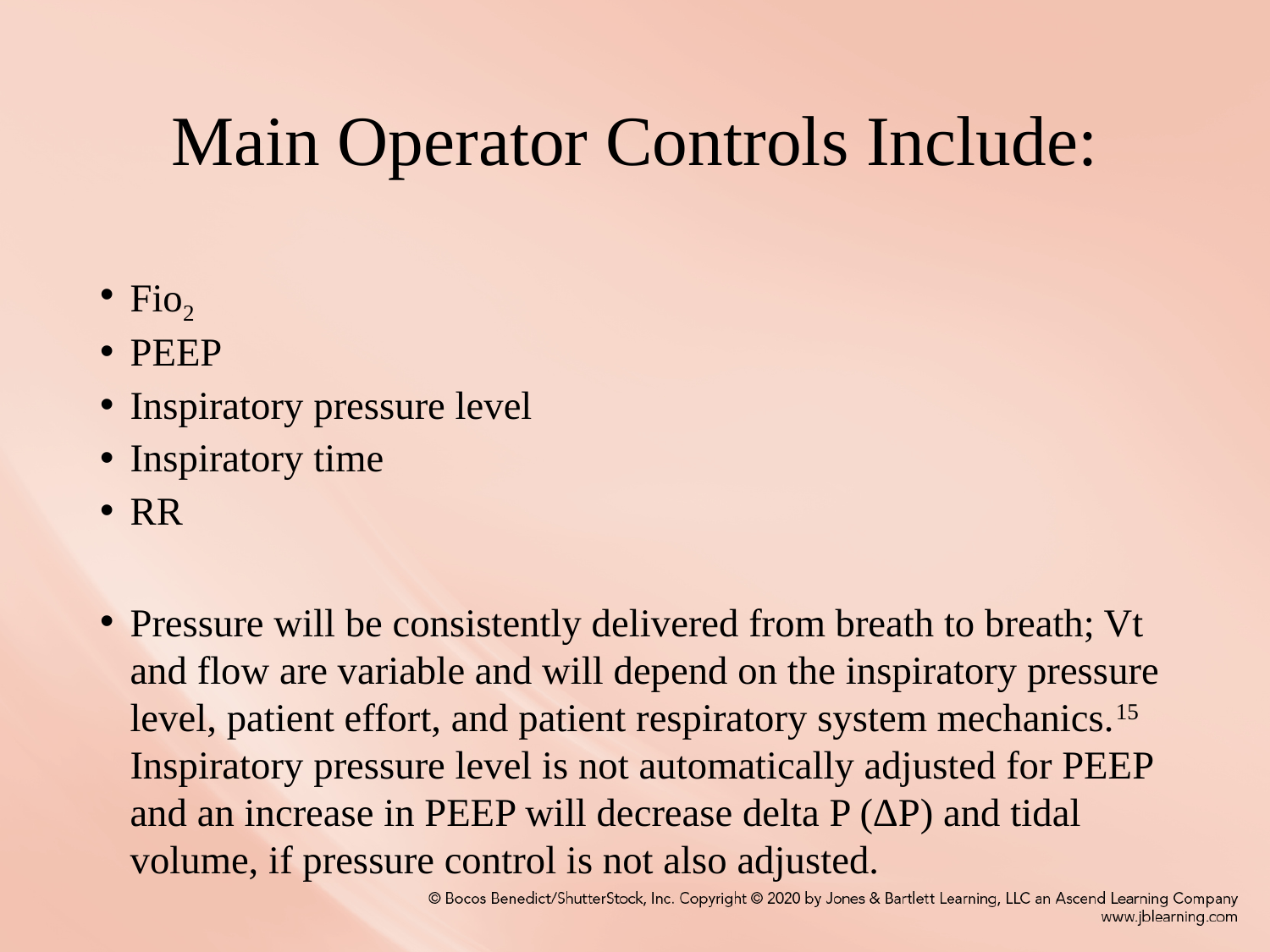

# Main Operator Controls Include:
Fio2
PEEP
Inspiratory pressure level
Inspiratory time
RR

Pressure will be consistently delivered from breath to breath; Vt and flow are variable and will depend on the inspiratory pressure level, patient effort, and patient respiratory system mechanics.15 Inspiratory pressure level is not automatically adjusted for PEEP and an increase in PEEP will decrease delta P (ΔP) and tidal volume, if pressure control is not also adjusted.